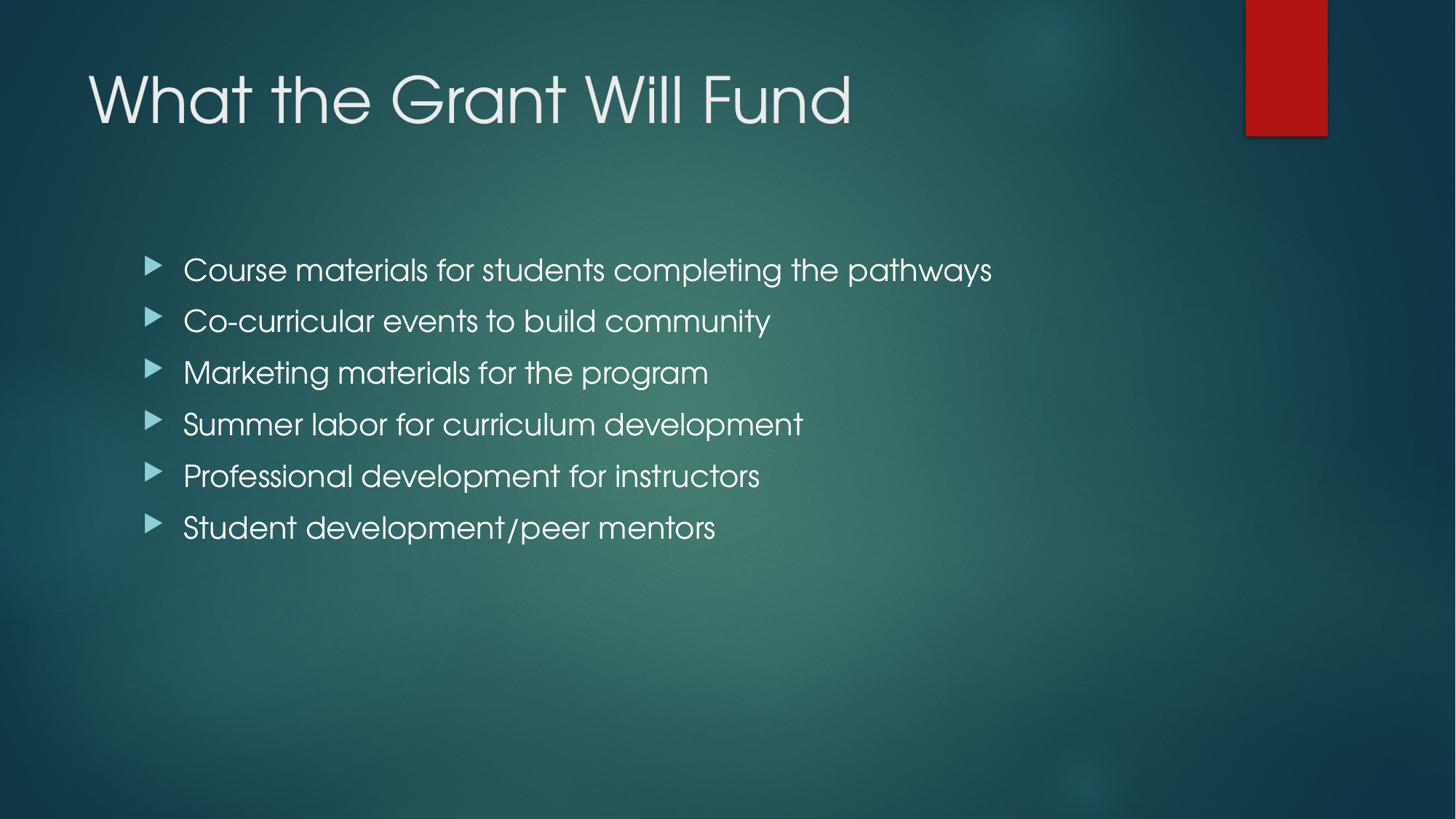

# What the Grant Will Fund
Course materials for students completing the pathways
Co-curricular events to build community
Marketing materials for the program
Summer labor for curriculum development
Professional development for instructors
Student development/peer mentors